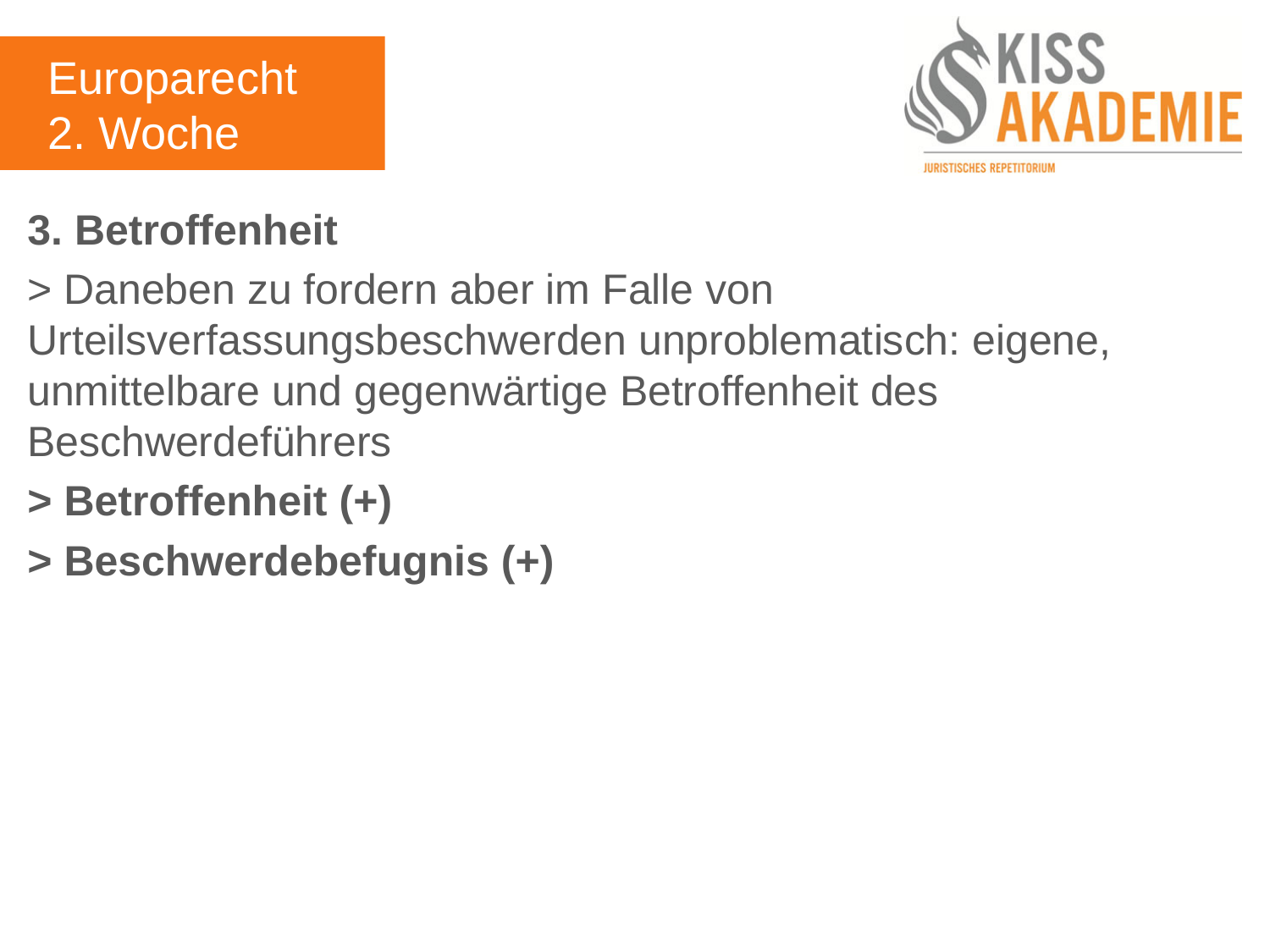

Europarecht
2. Woche
3. Betroffenheit
> Daneben zu fordern aber im Falle von Urteilsverfassungsbeschwerden unproblematisch: eigene, unmittelbare und gegenwärtige Betroffenheit des Beschwerdeführers
> Betroffenheit (+)
> Beschwerdebefugnis (+)